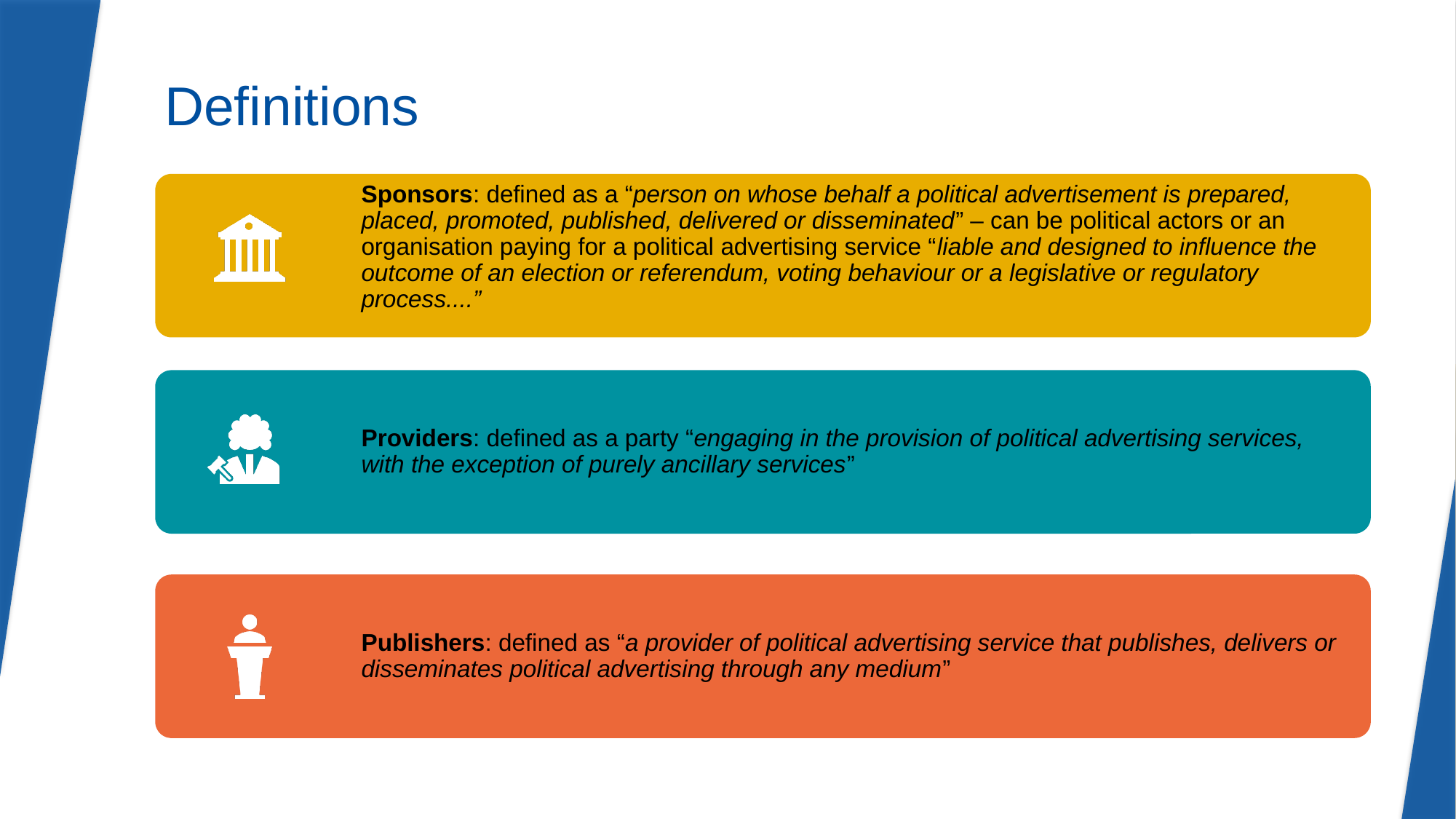

# Definitions
Sponsors: defined as a “person on whose behalf a political advertisement is prepared, placed, promoted, published, delivered or disseminated” – can be political actors or an organisation paying for a political advertising service “liable and designed to influence the outcome of an election or referendum, voting behaviour or a legislative or regulatory process....”
Providers: defined as a party “engaging in the provision of political advertising services, with the exception of purely ancillary services”
Publishers: defined as “a provider of political advertising service that publishes, delivers or disseminates political advertising through any medium”